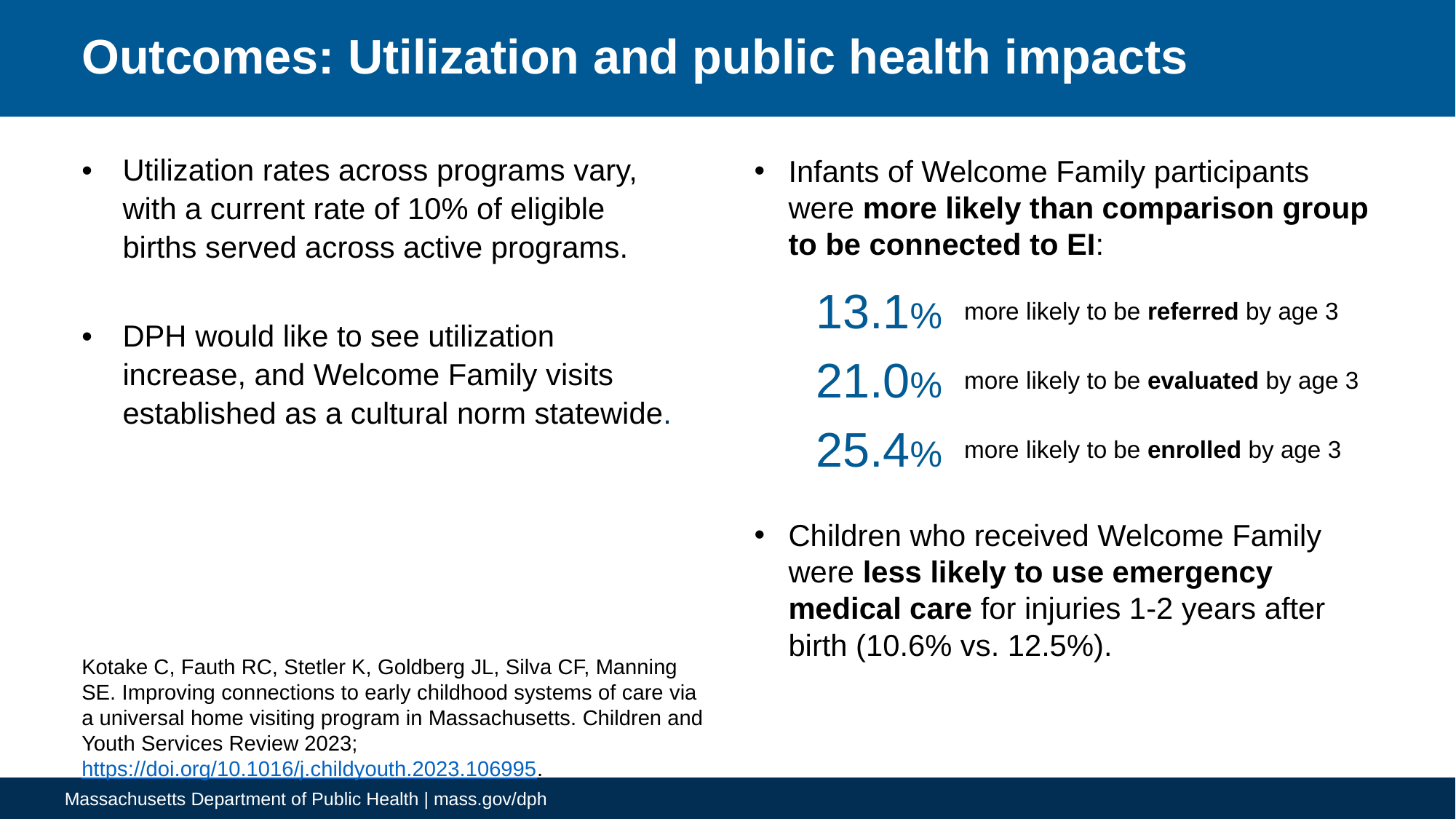

# Outcomes: Utilization and public health impacts
Utilization rates across programs vary, with a current rate of 10% of eligible births served across active programs.

DPH would like to see utilization increase, and Welcome Family visits established as a cultural norm statewide.
Infants of Welcome Family participants were more likely than comparison group to be connected to EI: ​

Children who received Welcome Family were less likely to use emergency medical care for injuries 1-2 years after birth (10.6% vs. 12.5%).
| 13.1% | more likely to be referred by age 3 |
| --- | --- |
| 21.0% | more likely to be evaluated by age 3 |
| 25.4% | more likely to be enrolled by age 3  ​ |
Kotake C, Fauth RC, Stetler K, Goldberg JL, Silva CF, Manning SE. Improving connections to early childhood systems of care via a universal home visiting program in Massachusetts. Children and Youth Services Review 2023; https://doi.org/10.1016/j.childyouth.2023.106995.